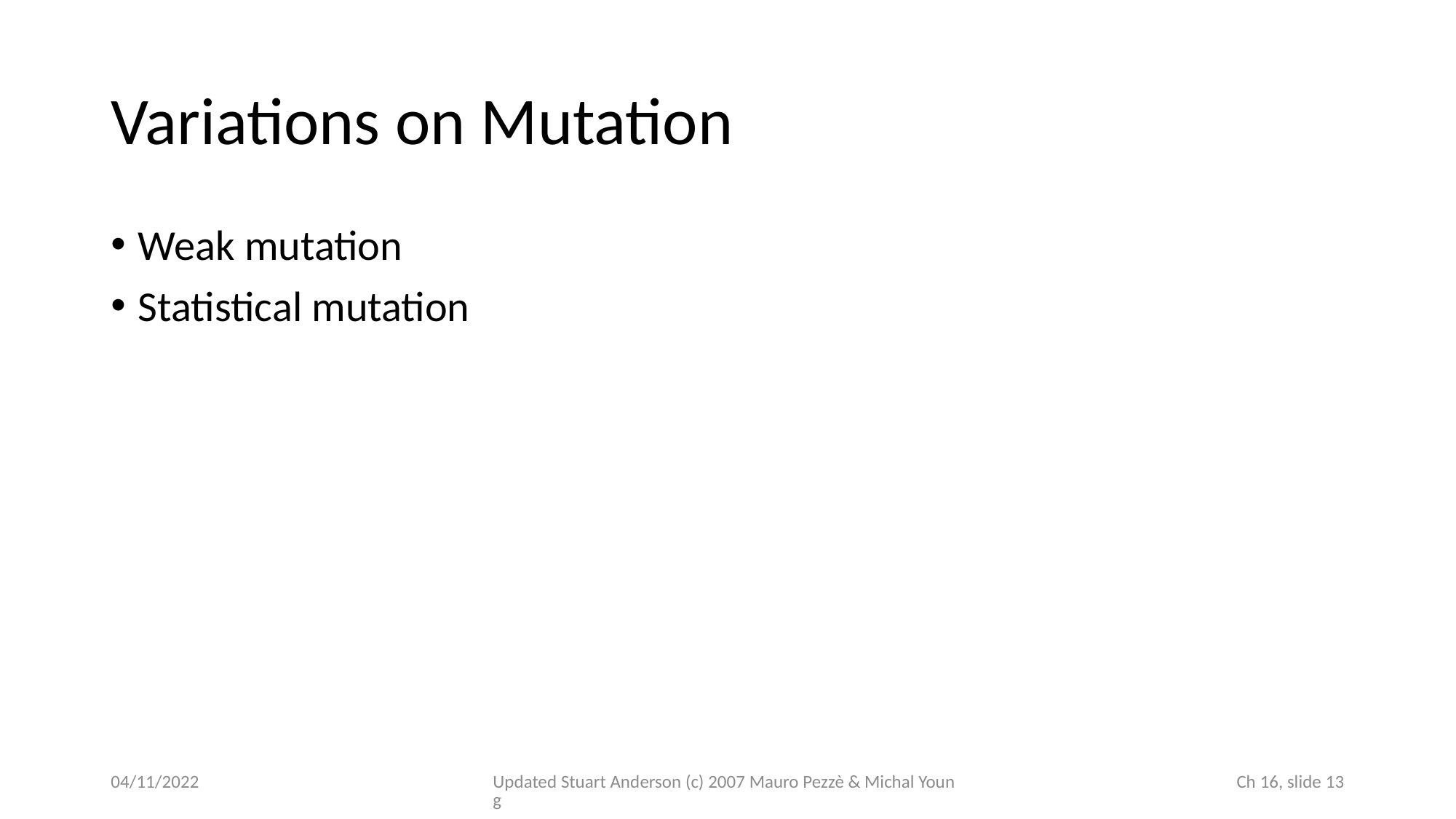

# Variations on Mutation
Weak mutation
Statistical mutation
04/11/2022
Updated Stuart Anderson (c) 2007 Mauro Pezzè & Michal Young
 Ch 16, slide 13